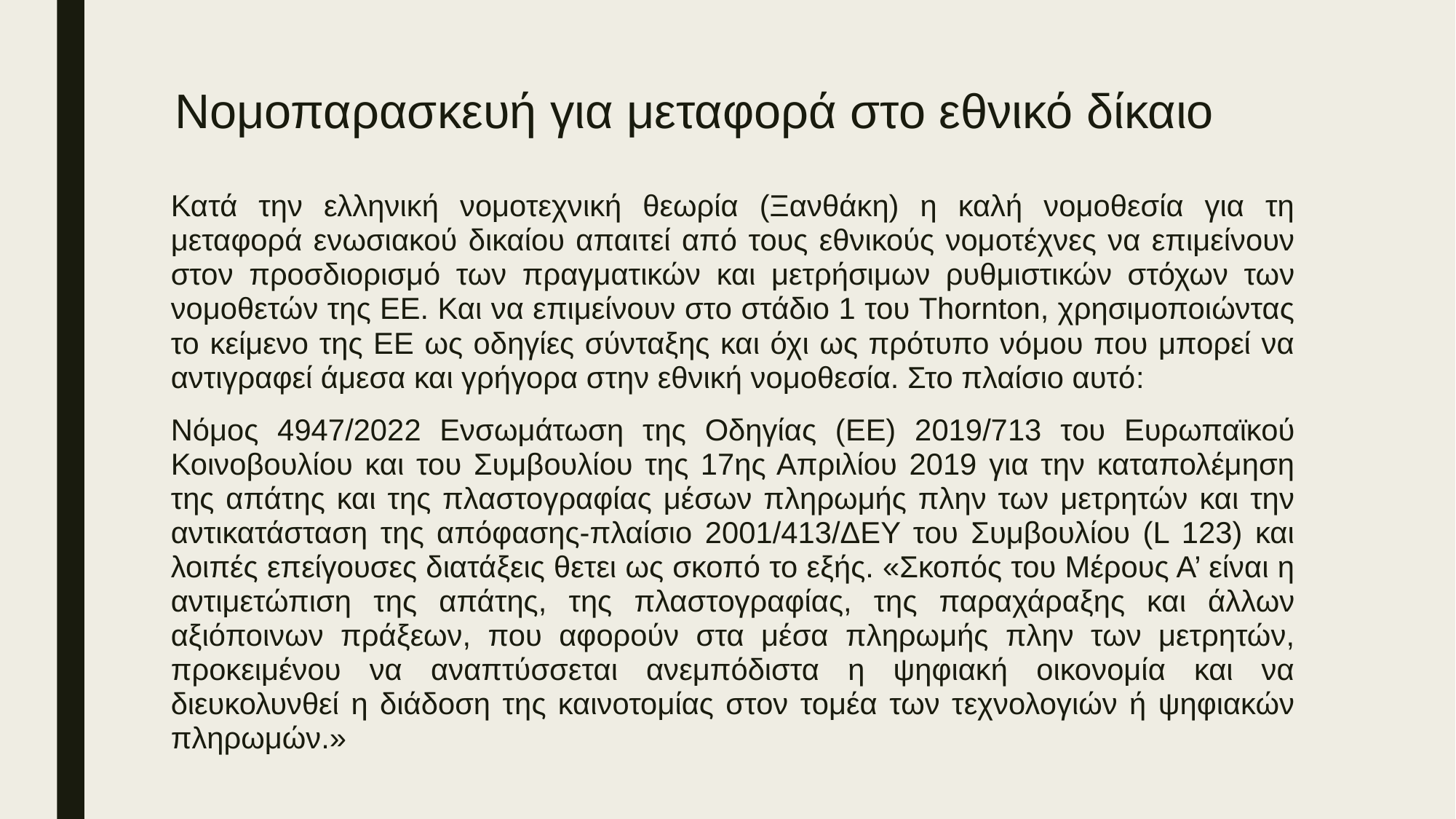

# Νομοπαρασκευή για μεταφορά στο εθνικό δίκαιο
Κατά την ελληνική νομοτεχνική θεωρία (Ξανθάκη) η καλή νομοθεσία για τη μεταφορά ενωσιακού δικαίου απαιτεί από τους εθνικούς νομοτέχνες να επιμείνουν στον προσδιορισμό των πραγματικών και μετρήσιμων ρυθμιστικών στόχων των νομοθετών της ΕΕ. Και να επιμείνουν στο στάδιο 1 του Thornton, χρησιμοποιώντας το κείμενο της ΕΕ ως οδηγίες σύνταξης και όχι ως πρότυπο νόμου που μπορεί να αντιγραφεί άμεσα και γρήγορα στην εθνική νομοθεσία. Στο πλαίσιο αυτό:
Νόμος 4947/2022 Ενσωμάτωση της Οδηγίας (ΕΕ) 2019/713 του Ευρωπαϊκού Κοινοβουλίου και του Συμβουλίου της 17ης Απριλίου 2019 για την καταπολέμηση της απάτης και της πλαστογραφίας μέσων πληρωμής πλην των μετρητών και την αντικατάσταση της απόφασης-πλαίσιο 2001/413/ΔΕΥ του Συμβουλίου (L 123) και λοιπές επείγουσες διατάξεις θετει ως σκοπό το εξής. «Σκοπός του Μέρους Α’ είναι η αντιμετώπιση της απάτης, της πλαστογραφίας, της παραχάραξης και άλλων αξιόποινων πράξεων, που αφορούν στα μέσα πληρωμής πλην των μετρητών, προκειμένου να αναπτύσσεται ανεμπόδιστα η ψηφιακή οικονομία και να διευκολυνθεί η διάδοση της καινοτομίας στον τομέα των τεχνολογιών ή ψηφιακών πληρωμών.»